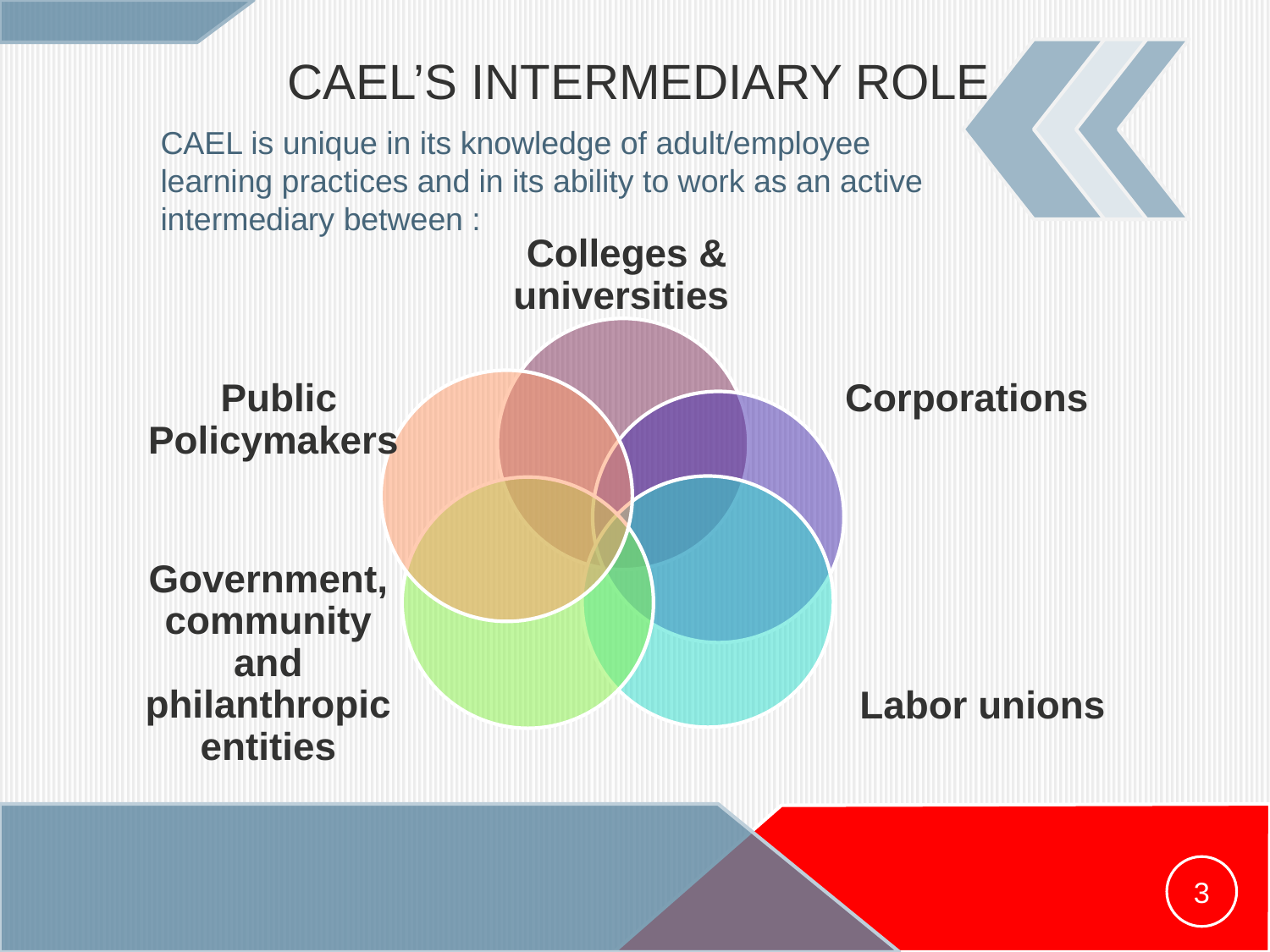

# CAEL’s Intermediary Role
CAEL is unique in its knowledge of adult/employee learning practices and in its ability to work as an active intermediary between :
Colleges & universities
Corporations
Labor unions
Government, community and philanthropic entities
Public Policymakers
3